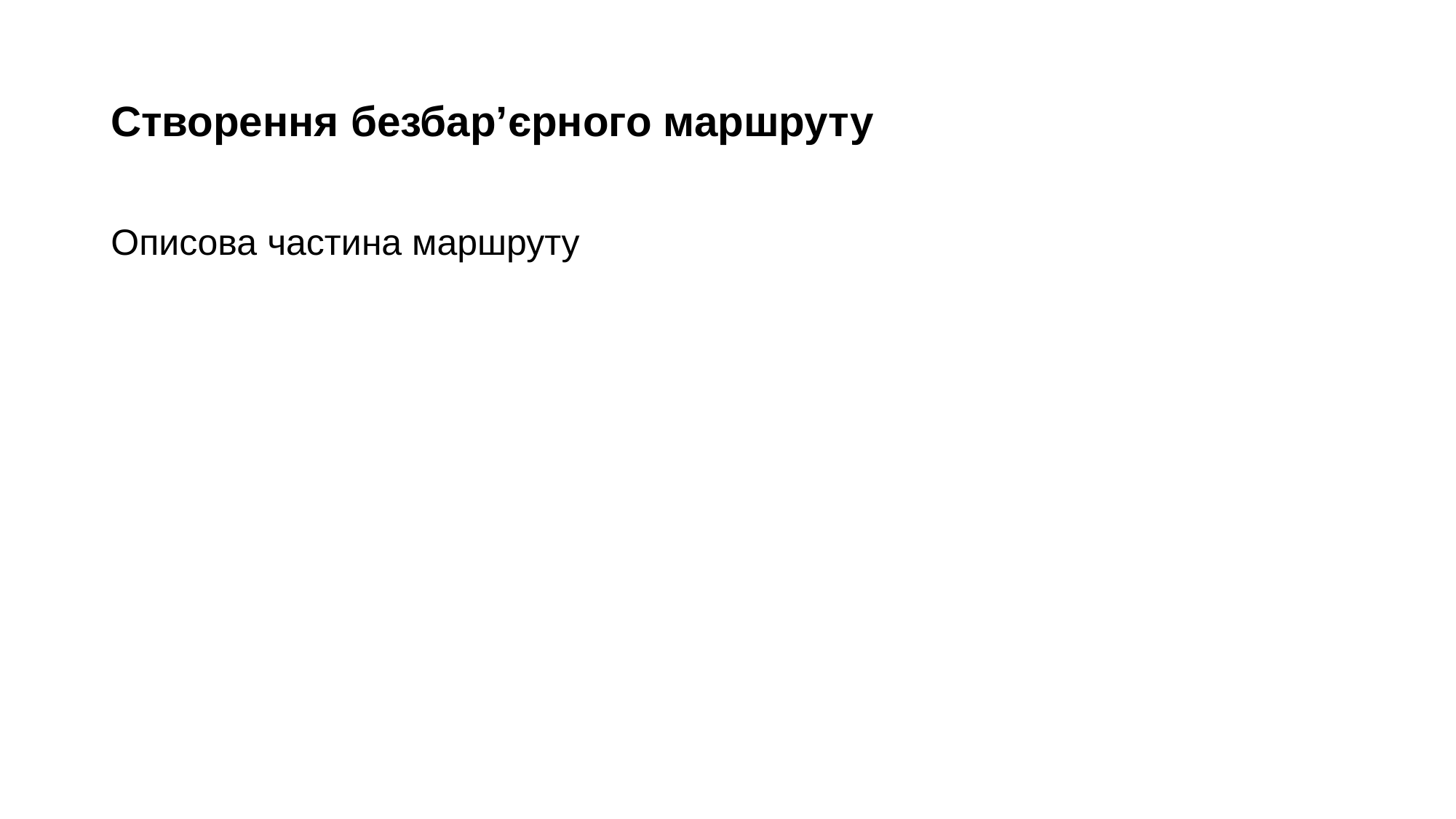

# Створення безбар’єрного маршруту
Описова частина маршруту